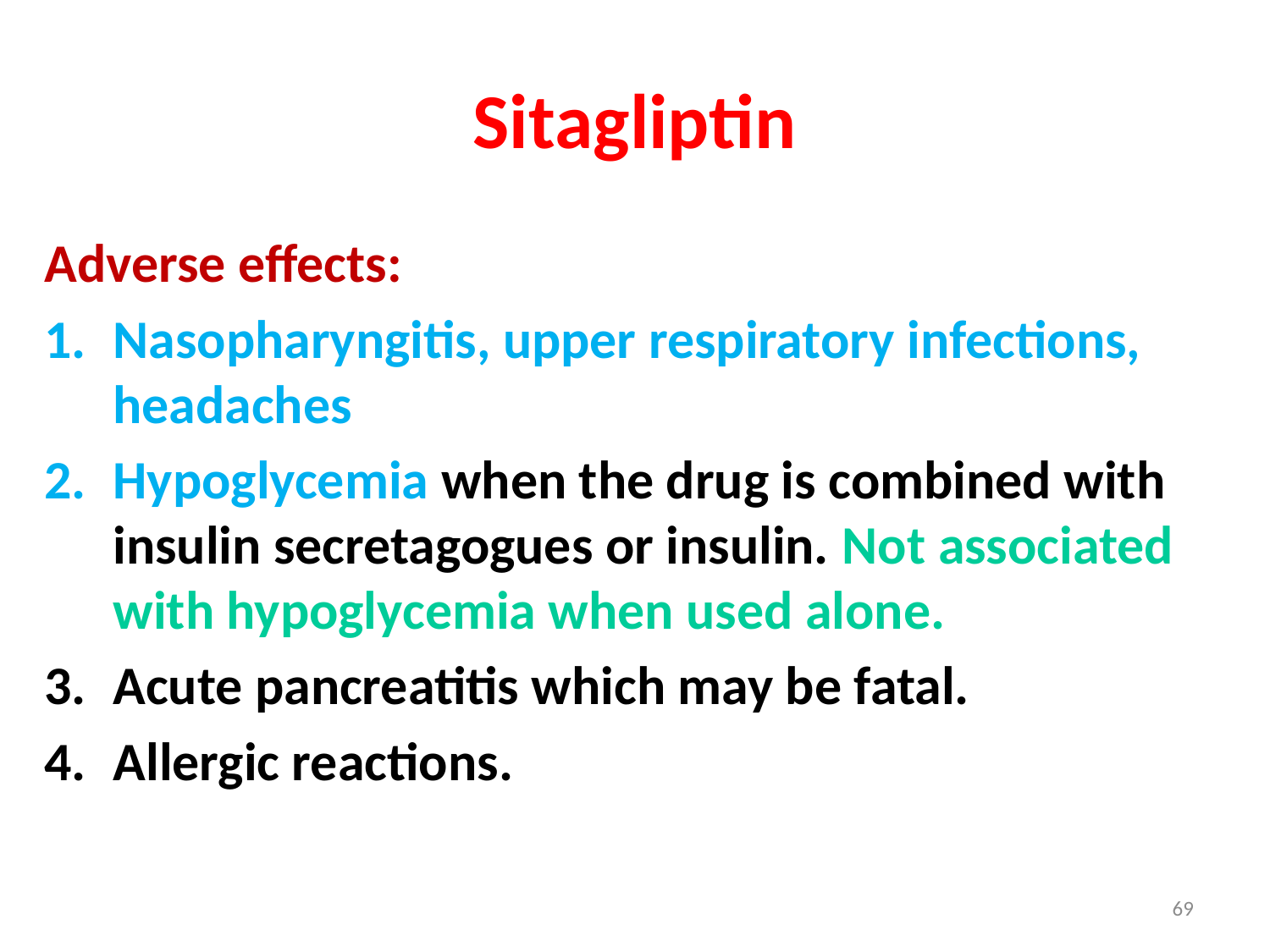

# Sitagliptin
Adverse effects:
Nasopharyngitis, upper respiratory infections, headaches
Hypoglycemia when the drug is combined with insulin secretagogues or insulin. Not associated with hypoglycemia when used alone.
Acute pancreatitis which may be fatal.
Allergic reactions.

69